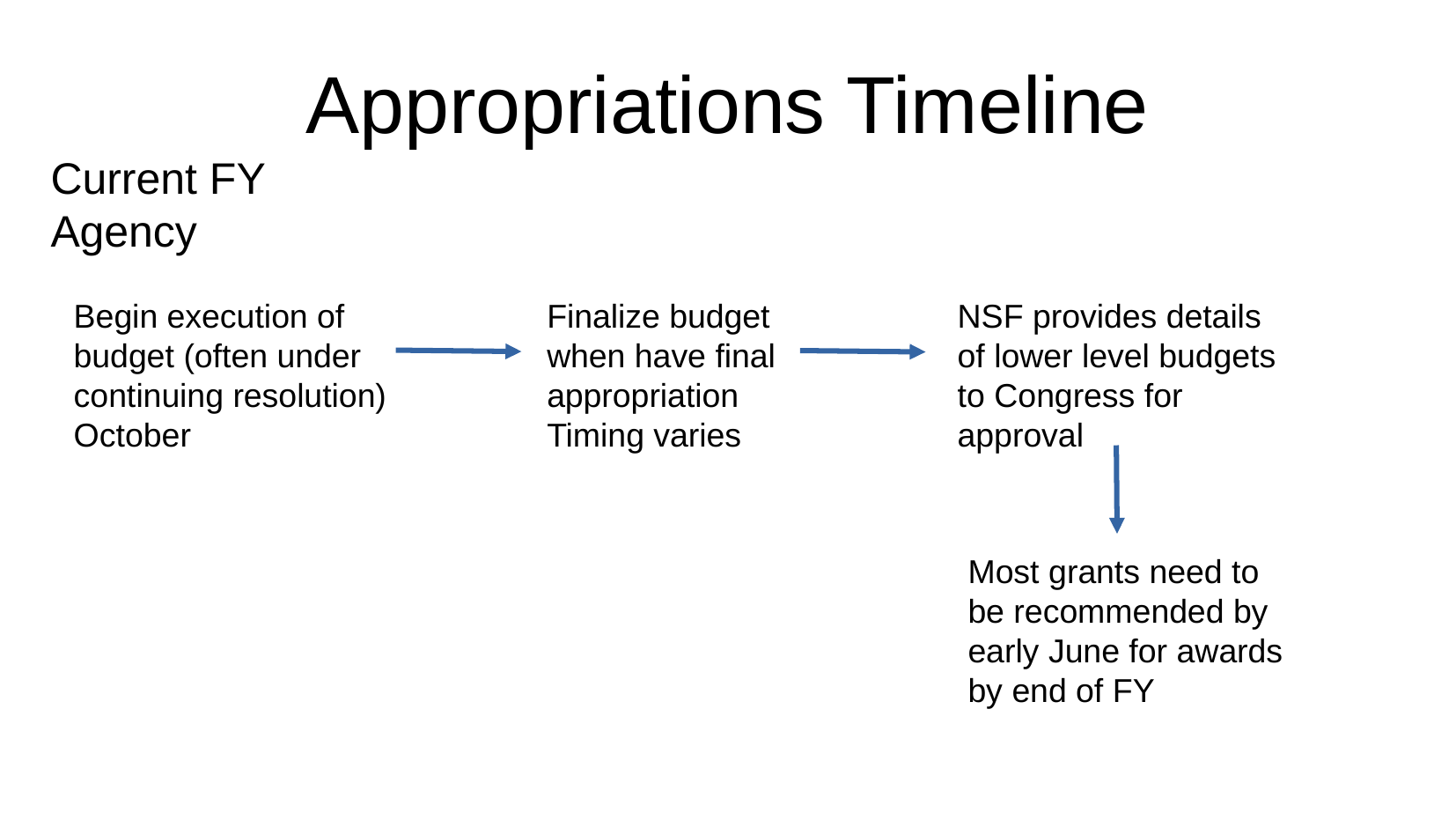

Appropriations Timeline
Current FY
Agency
Begin execution of budget (often under continuing resolution)
October
Finalize budget when have final appropriation
Timing varies

NSF provides details of lower level budgets to Congress for approval

Most grants need to be recommended by early June for awards by end of FY